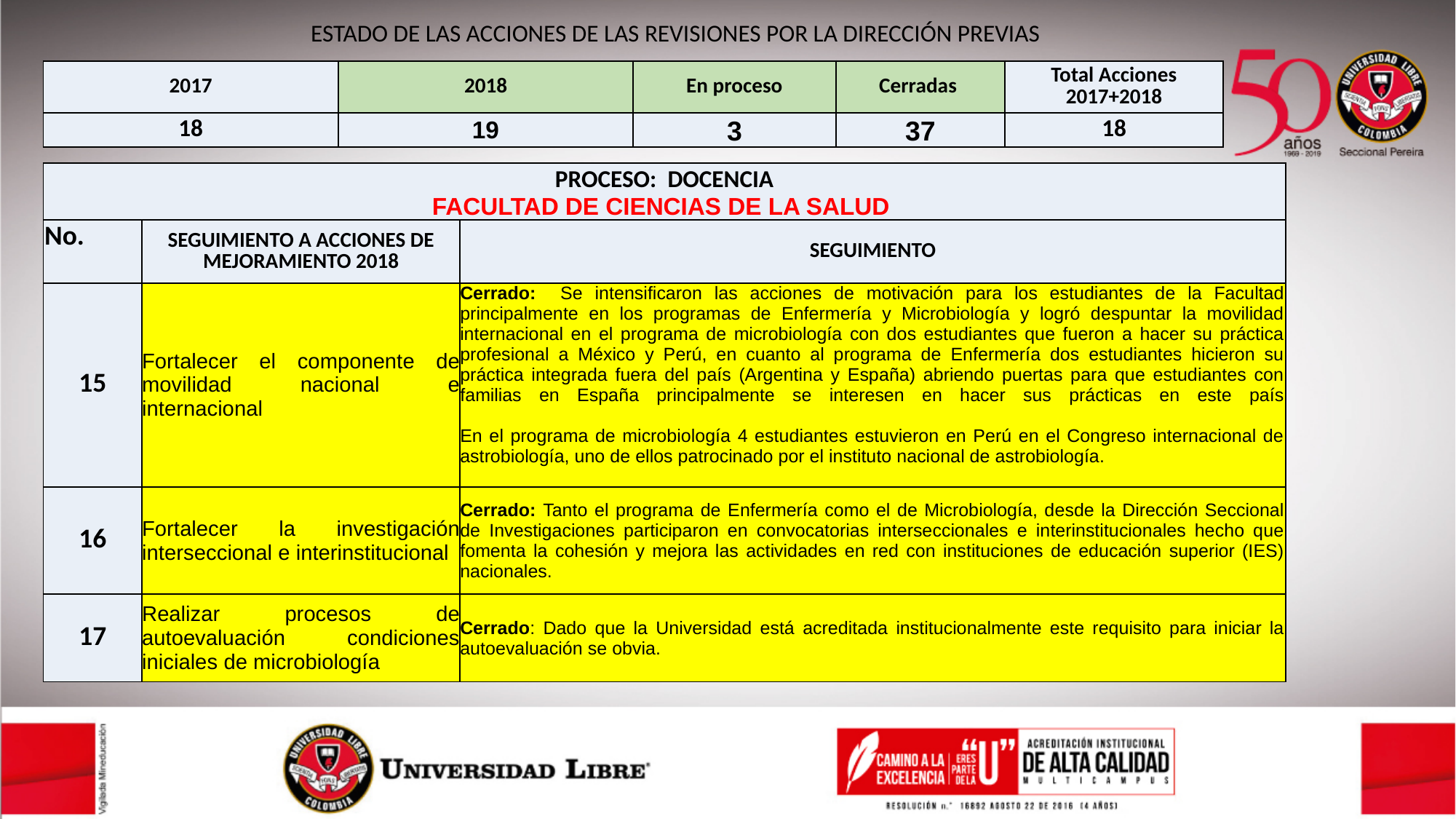

# ESTADO DE LAS ACCIONES DE LAS REVISIONES POR LA DIRECCIÓN PREVIAS
| 2017 | 2018 | En proceso | Cerradas | Total Acciones 2017+2018 |
| --- | --- | --- | --- | --- |
| 18 | 19 | 3 | 37 | 18 |
| PROCESO: DOCENCIA FACULTAD DE CIENCIAS DE LA SALUD |  |  |
| --- | --- | --- |
| No. | SEGUIMIENTO A ACCIONES DE MEJORAMIENTO 2018 | SEGUIMIENTO |
| 15 | Fortalecer el componente de movilidad nacional e internacional | Cerrado: Se intensificaron las acciones de motivación para los estudiantes de la Facultad principalmente en los programas de Enfermería y Microbiología y logró despuntar la movilidad internacional en el programa de microbiología con dos estudiantes que fueron a hacer su práctica profesional a México y Perú, en cuanto al programa de Enfermería dos estudiantes hicieron su práctica integrada fuera del país (Argentina y España) abriendo puertas para que estudiantes con familias en España principalmente se interesen en hacer sus prácticas en este país En el programa de microbiología 4 estudiantes estuvieron en Perú en el Congreso internacional de astrobiología, uno de ellos patrocinado por el instituto nacional de astrobiología. |
| 16 | Fortalecer la investigación interseccional e interinstitucional | Cerrado: Tanto el programa de Enfermería como el de Microbiología, desde la Dirección Seccional de Investigaciones participaron en convocatorias interseccionales e interinstitucionales hecho que fomenta la cohesión y mejora las actividades en red con instituciones de educación superior (IES) nacionales. |
| 17 | Realizar procesos de autoevaluación condiciones iniciales de microbiología | Cerrado: Dado que la Universidad está acreditada institucionalmente este requisito para iniciar la autoevaluación se obvia. |